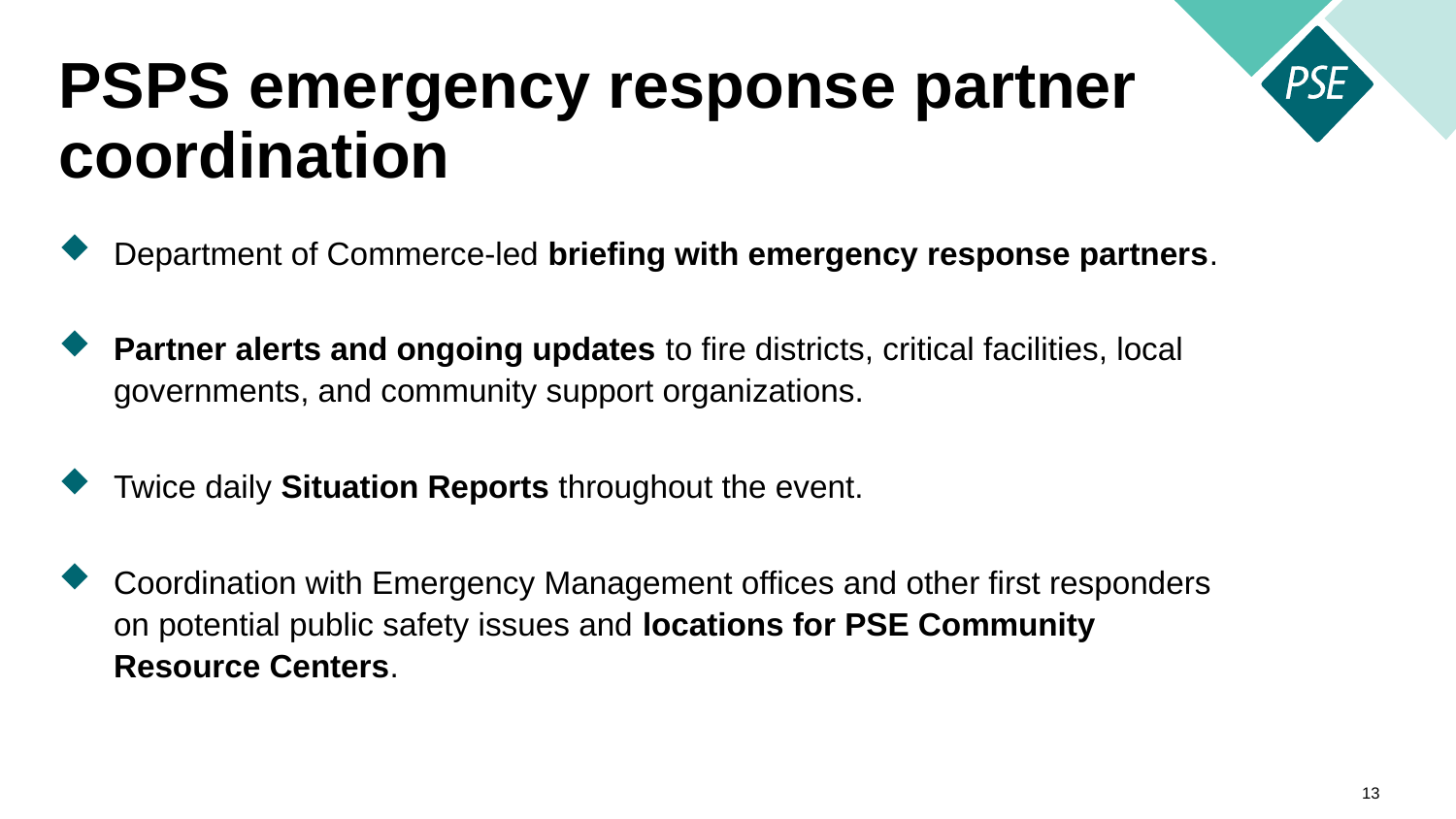

# PSPS emergency response partner coordination
Department of Commerce-led briefing with emergency response partners.

Partner alerts and ongoing updates to fire districts, critical facilities, local governments, and community support organizations.

Twice daily Situation Reports throughout the event.

Coordination with Emergency Management offices and other first responders on potential public safety issues and locations for PSE Community Resource Centers.